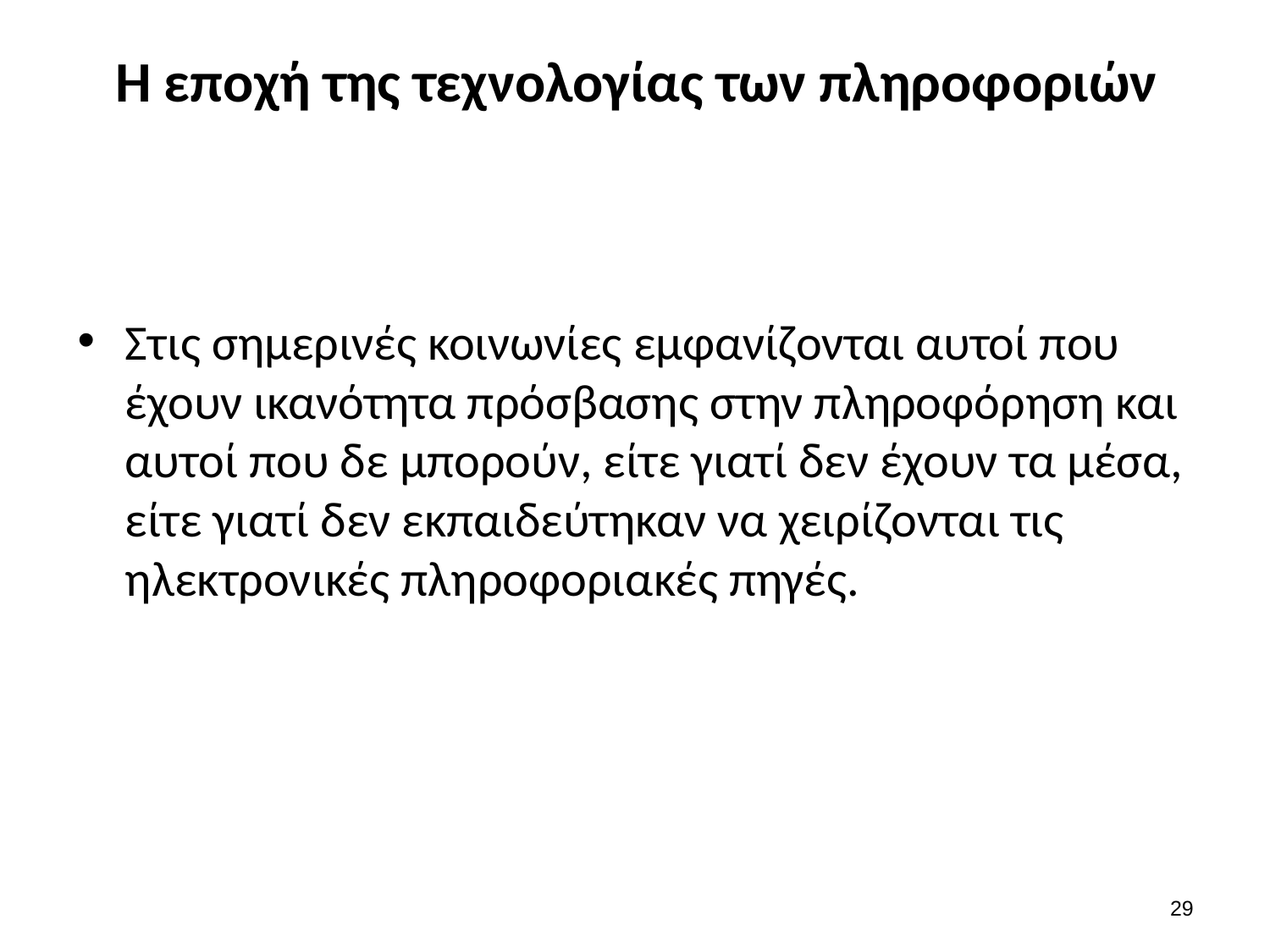

# Η εποχή της τεχνολογίας των πληροφοριών

Στις σημερινές κοινωνίες εμφανίζονται αυτοί που έχουν ικανότητα πρόσβασης στην πληροφόρηση και αυτοί που δε μπορούν, είτε γιατί δεν έχουν τα μέσα, είτε γιατί δεν εκπαιδεύτηκαν να χειρίζονται τις ηλεκτρονικές πληροφοριακές πηγές.
29